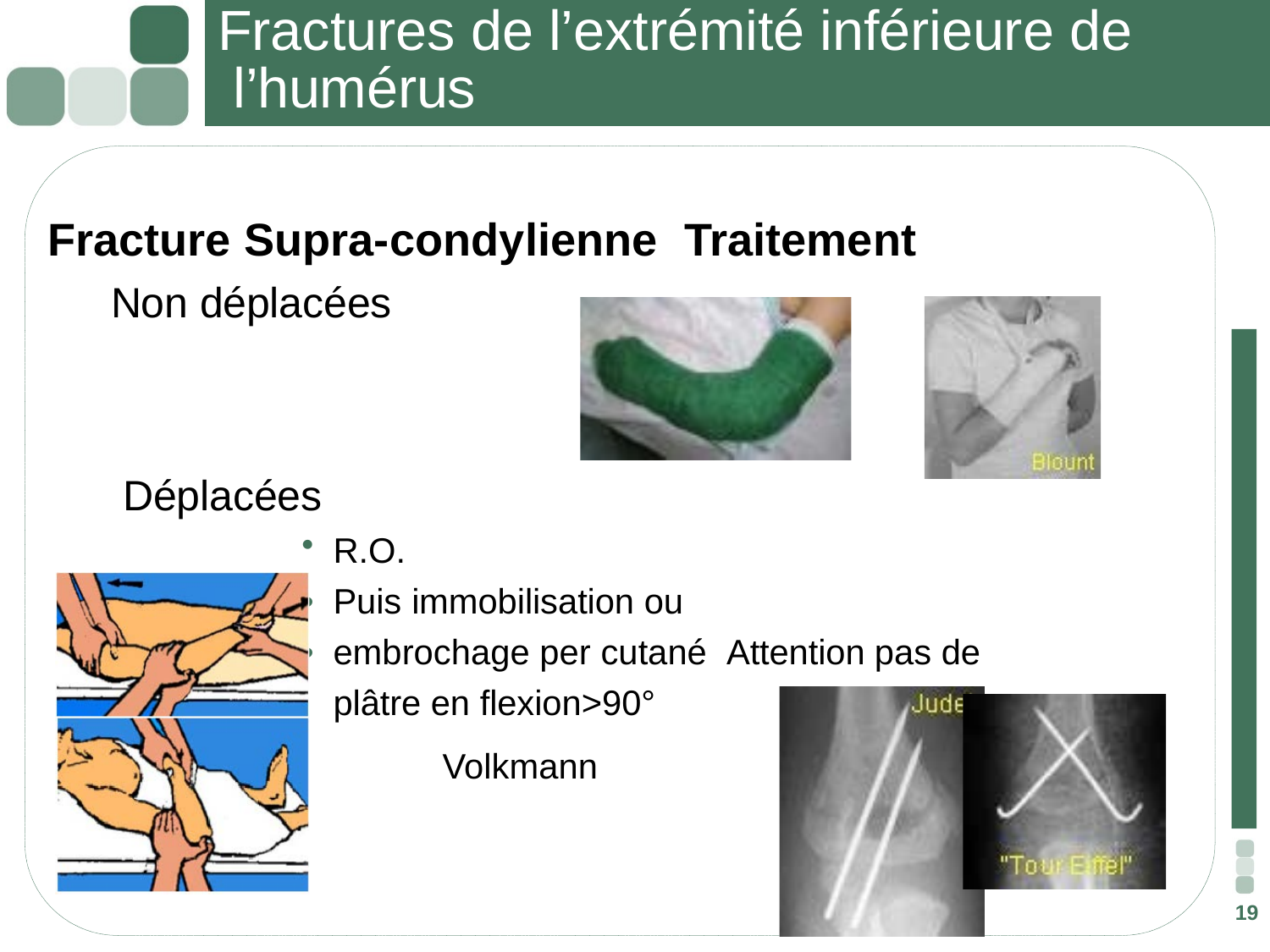

# Fractures de l’extrémité inférieure de  l’humérus
Fracture Supra-condylienne	Traitement
Non déplacées

 Déplacées
R.O.
Puis immobilisation ou	embrochage per cutané  Attention pas de plâtre en flexion>90°
Volkmann

•
•

19